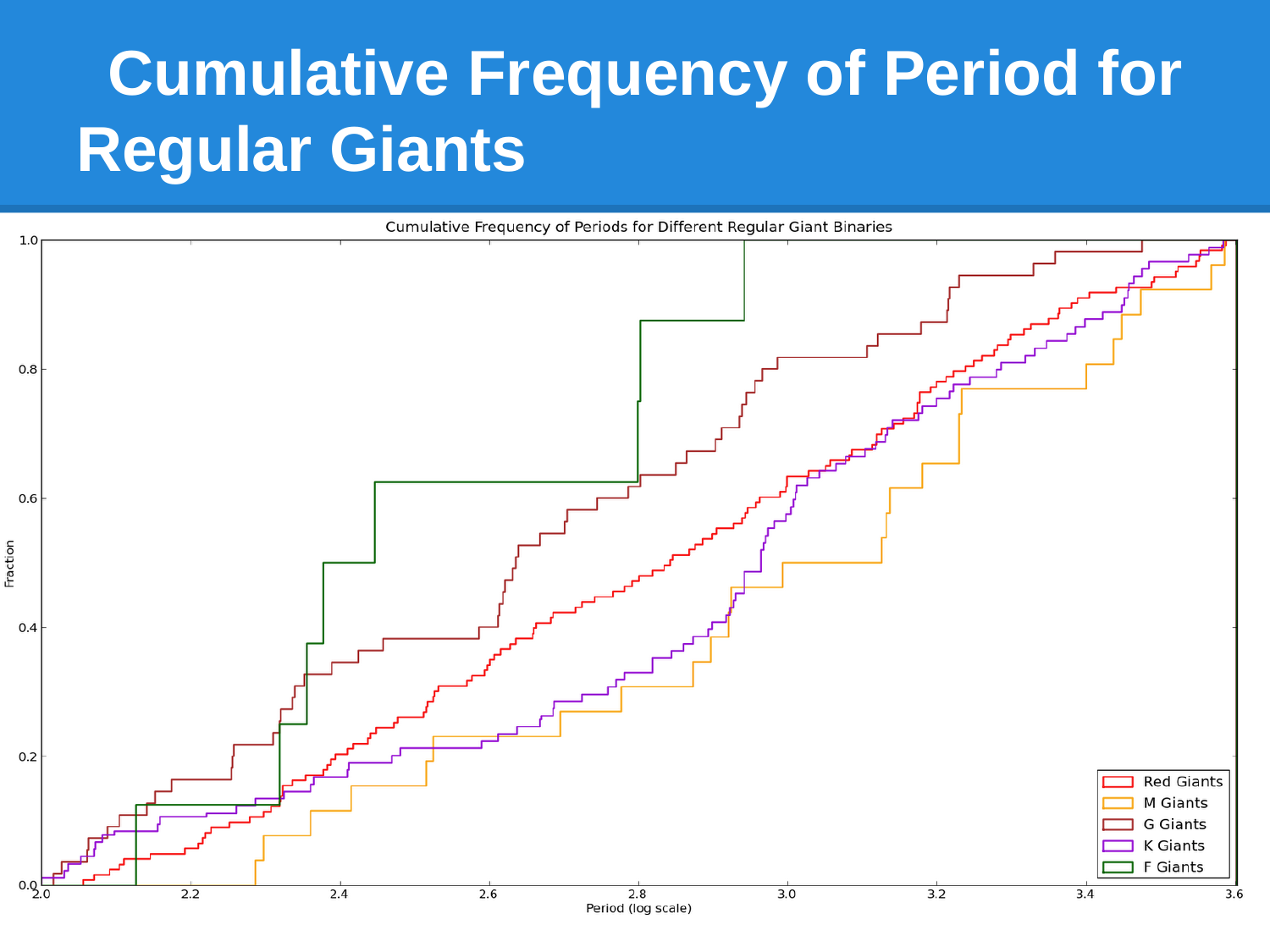

# Cumulative Frequency of Period for Regular Giants